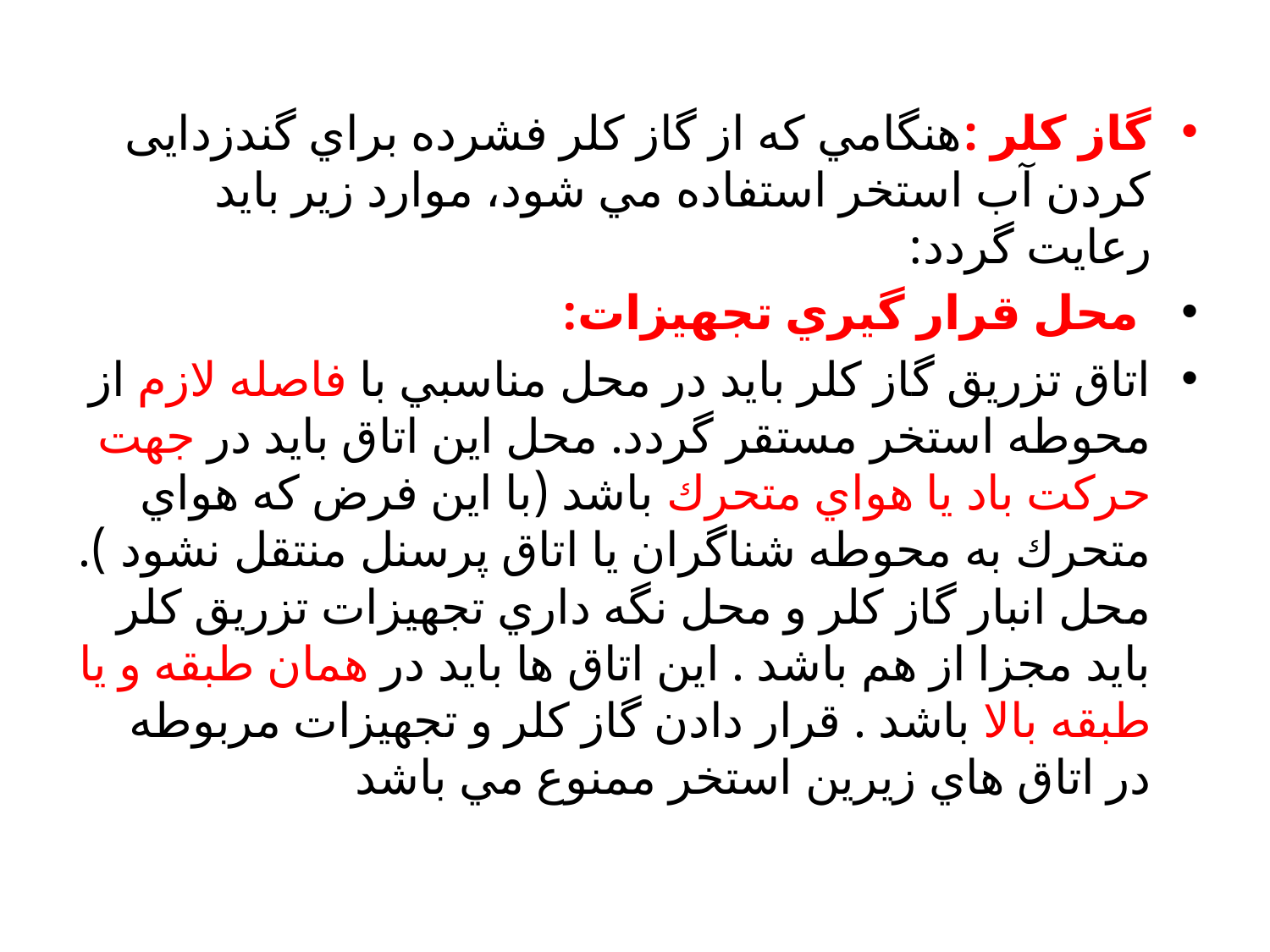

گاز كلر :هنگامي كه از گاز كلر فشرده براي گندزدایی كردن آب استخر استفاده مي شود، موارد زير بايد رعايت گردد:
 محل قرار گيري تجهيزات:
اتاق تزريق گاز كلر بايد در محل مناسبي با فاصله لازم از محوطه استخر مستقر گردد. محل اين اتاق بايد در جهت حركت باد يا هواي متحرك باشد (با اين فرض كه هواي متحرك به محوطه شناگران يا اتاق پرسنل منتقل نشود ). محل انبار گاز كلر و محل نگه داري تجهيزات تزريق كلر بايد مجزا از هم باشد . اين اتاق ها بايد در همان طبقه و يا طبقه بالا باشد . قرار دادن گاز كلر و تجهيزات مربوطه در اتاق هاي زيرين استخر ممنوع مي باشد